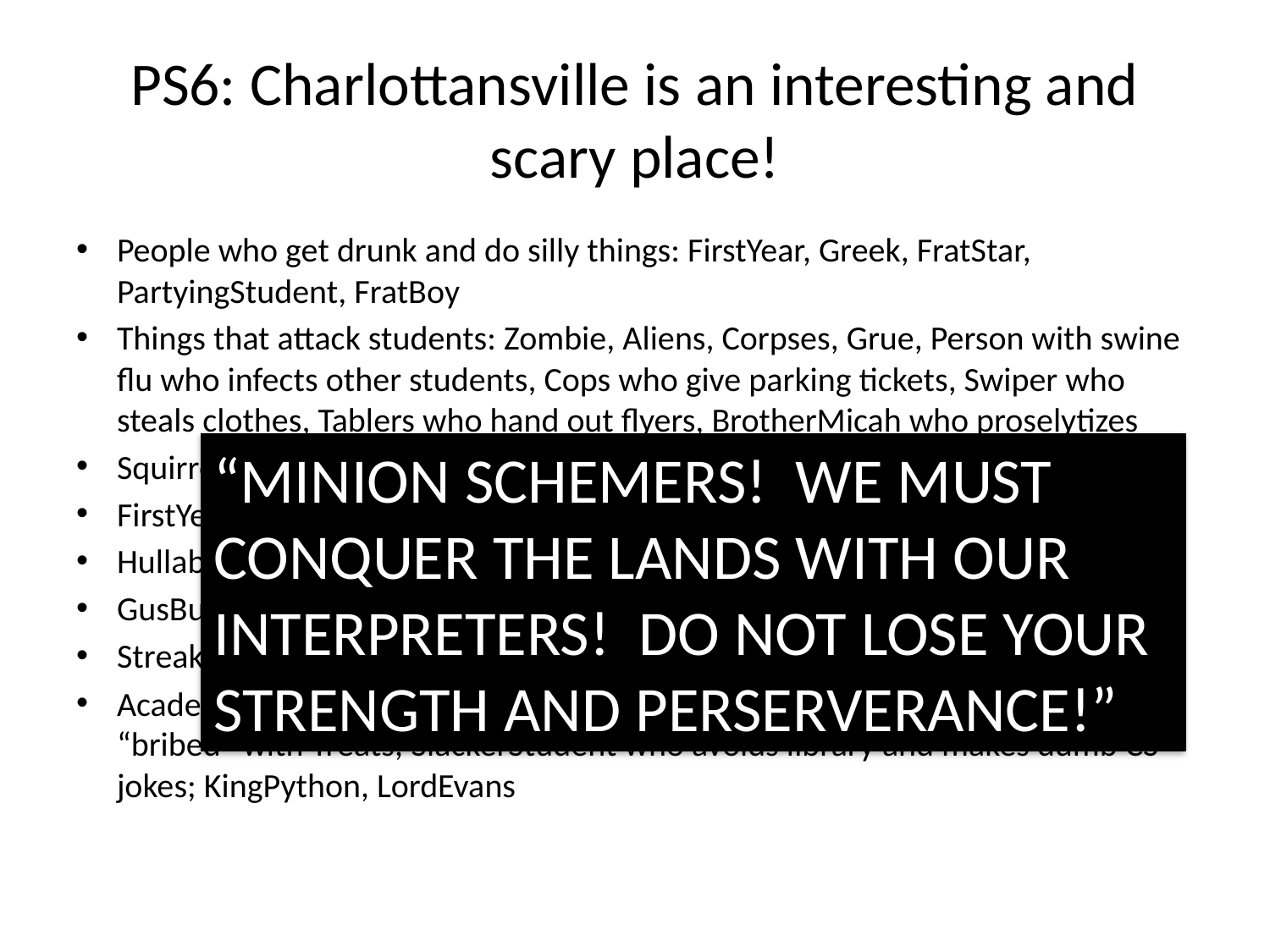

# PS6: Charlottansville is an interesting and scary place!
People who get drunk and do silly things: FirstYear, Greek, FratStar, PartyingStudent, FratBoy
Things that attack students: Zombie, Aliens, Corpses, Grue, Person with swine flu who infects other students, Cops who give parking tickets, Swiper who steals clothes, Tablers who hand out flyers, BrotherMicah who proselytizes
Squirrels: DevilSquirrel, Squirrel, Squirrel
FirstYear, Visitor, NewStudent, HighSchooler
Hullabahoo
GusBurger
StreakingGnome
Academicish things: Nutritionist; Coach, AssistantCoach; TAs who can be “bribed” with Treats; SlackerStudent who avoids library and makes dumb CS jokes; KingPython, LordEvans
“MINION SCHEMERS!  WE MUST CONQUER THE LANDS WITH OUR INTERPRETERS!  DO NOT LOSE YOUR STRENGTH AND PERSERVERANCE!”